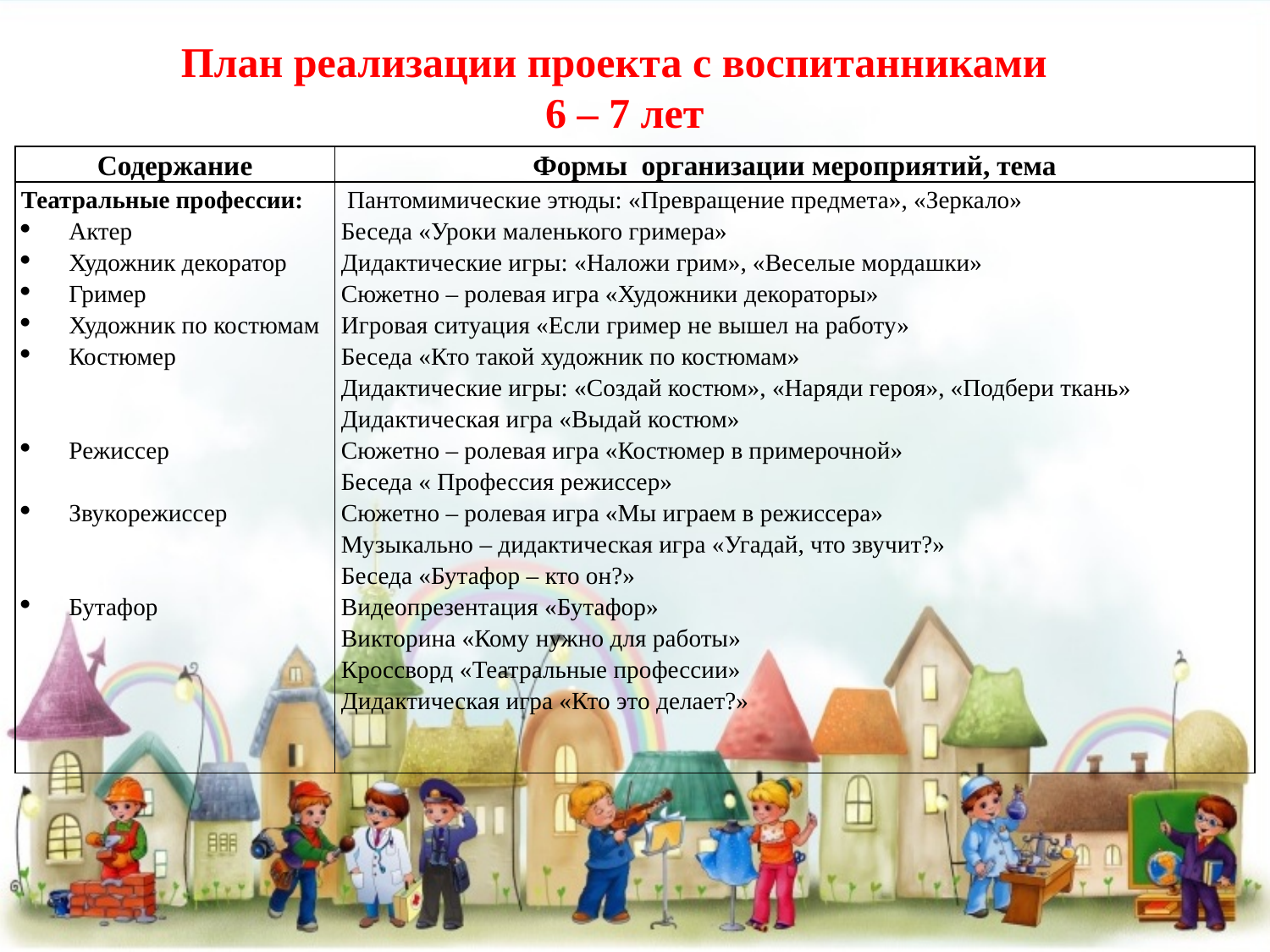

# План реализации проекта с воспитанниками 6 – 7 лет
| Содержание | Формы организации мероприятий, тема |
| --- | --- |
| Театральные профессии: Актер Художник декоратор Гример Художник по костюмам Костюмер   Режиссер   Звукорежиссер     Бутафор | Пантомимические этюды: «Превращение предмета», «Зеркало» Беседа «Уроки маленького гримера» Дидактические игры: «Наложи грим», «Веселые мордашки» Сюжетно – ролевая игра «Художники декораторы» Игровая ситуация «Если гример не вышел на работу» Беседа «Кто такой художник по костюмам» Дидактические игры: «Создай костюм», «Наряди героя», «Подбери ткань» Дидактическая игра «Выдай костюм» Сюжетно – ролевая игра «Костюмер в примерочной» Беседа « Профессия режиссер» Сюжетно – ролевая игра «Мы играем в режиссера» Музыкально – дидактическая игра «Угадай, что звучит?» Беседа «Бутафор – кто он?» Видеопрезентация «Бутафор» Викторина «Кому нужно для работы» Кроссворд «Театральные профессии» Дидактическая игра «Кто это делает?» |